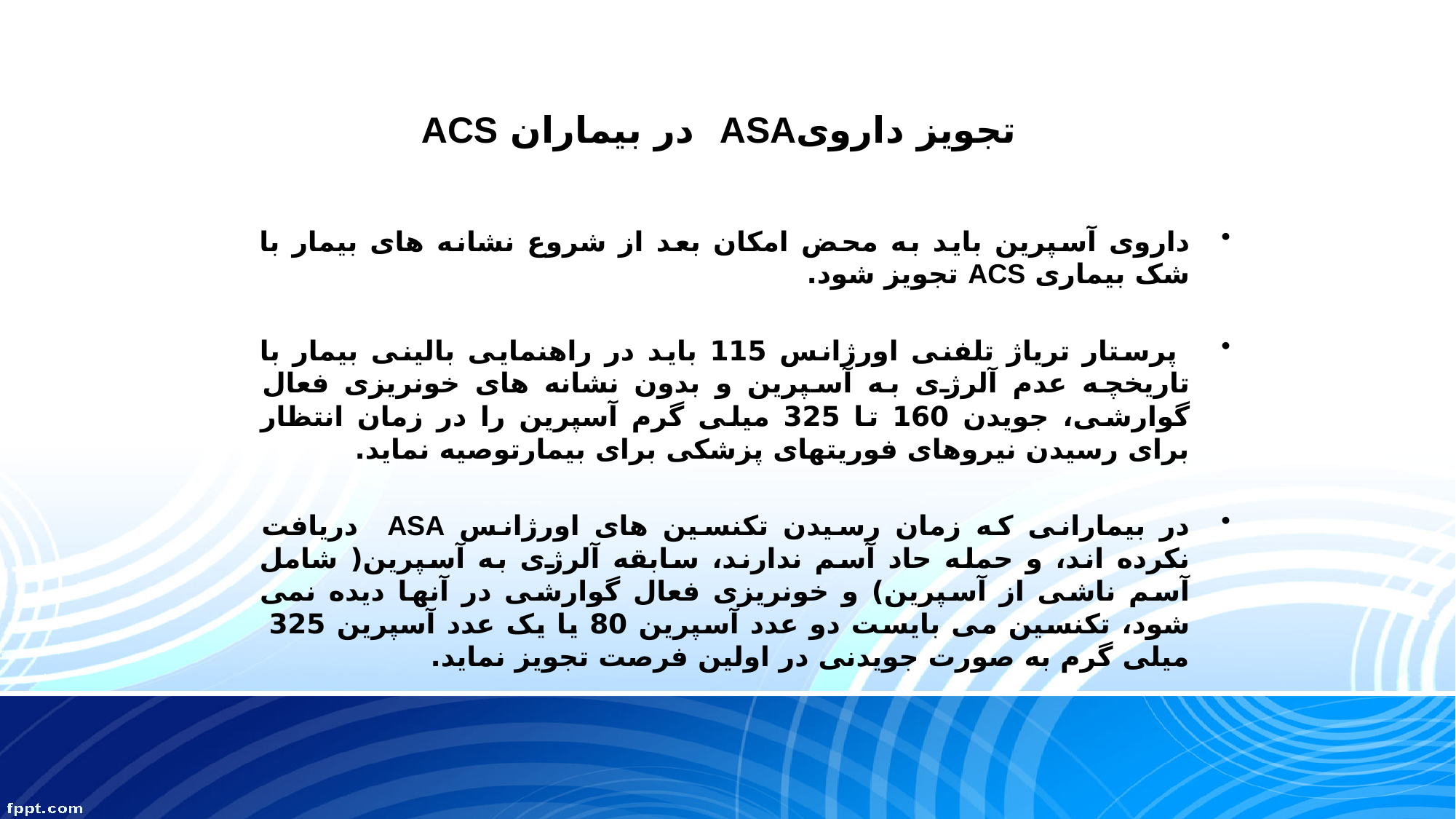

# تجویز دارویASA  در بیماران ACS
داروی آسپرین باید به محض امکان بعد از شروع نشانه های بیمار با شک بیماری ACS تجویز شود.

 پرستار تریاژ تلفنی اورژانس 115 باید در راهنمایی بالینی بیمار با تاریخچه عدم آلرژی به آسپرین و بدون نشانه های خونریزی فعال گوارشی، جویدن 160 تا 325 میلی گرم آسپرین را در زمان انتظار برای رسیدن نیروهای فوریتهای پزشکی برای بیمارتوصیه نماید.

در بیمارانی که زمان رسیدن تکنسین های اورژانس ASA  دریافت نکرده اند، و حمله حاد آسم ندارند، سابقه آلرژی به آسپرین( شامل آسم ناشی از آسپرین) و خونریزی فعال گوارشی در آنها دیده نمی شود، تکنسین می بایست دو عدد آسپرین 80 یا یک عدد آسپرین 325  میلی گرم به صورت جویدنی در اولین فرصت تجویز نماید.